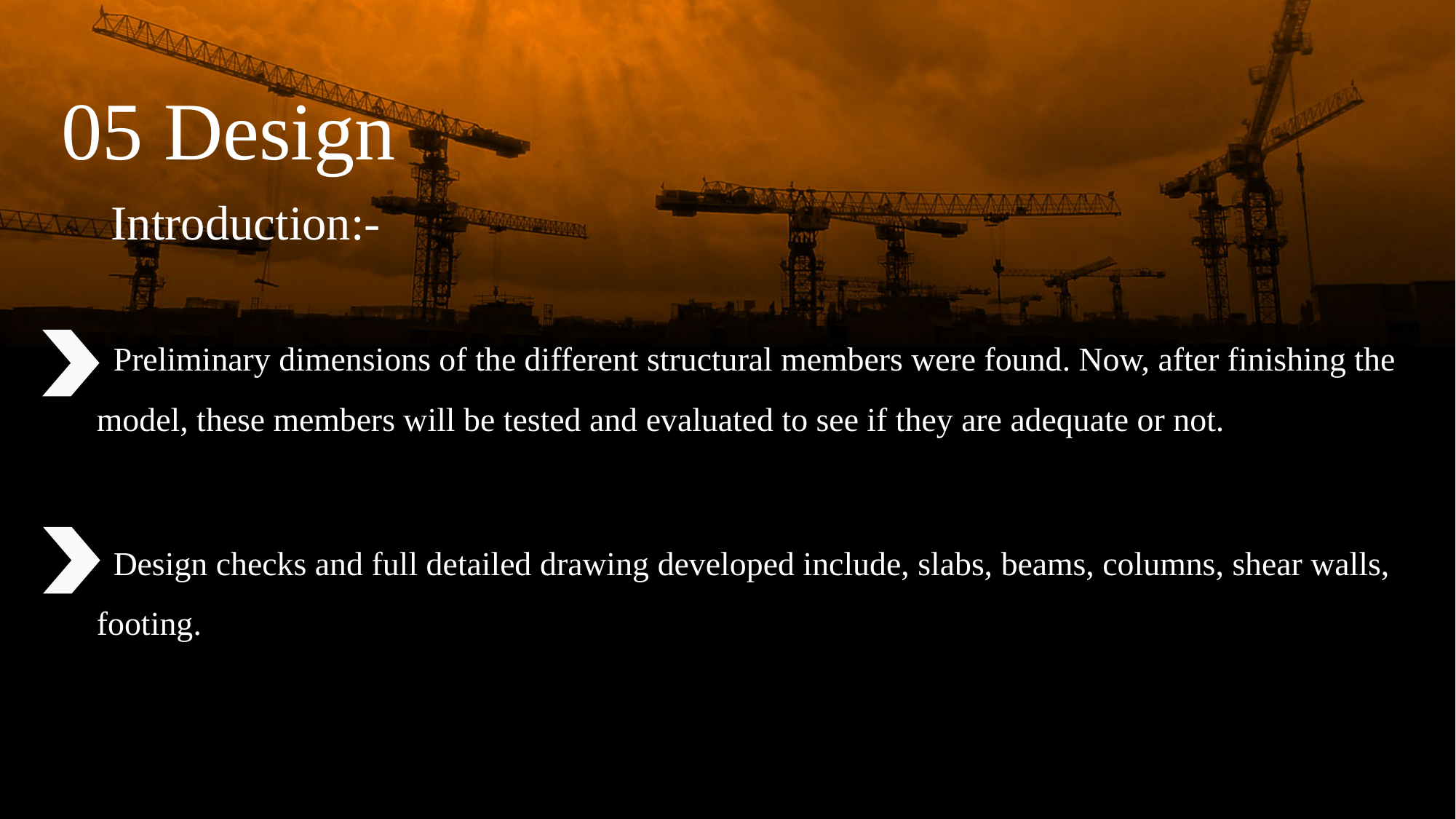

05 Design
Introduction:-
  Preliminary dimensions of the different structural members were found. Now, after finishing the model, these members will be tested and evaluated to see if they are adequate or not.

  Design checks and full detailed drawing developed include, slabs, beams, columns, shear walls, footing.